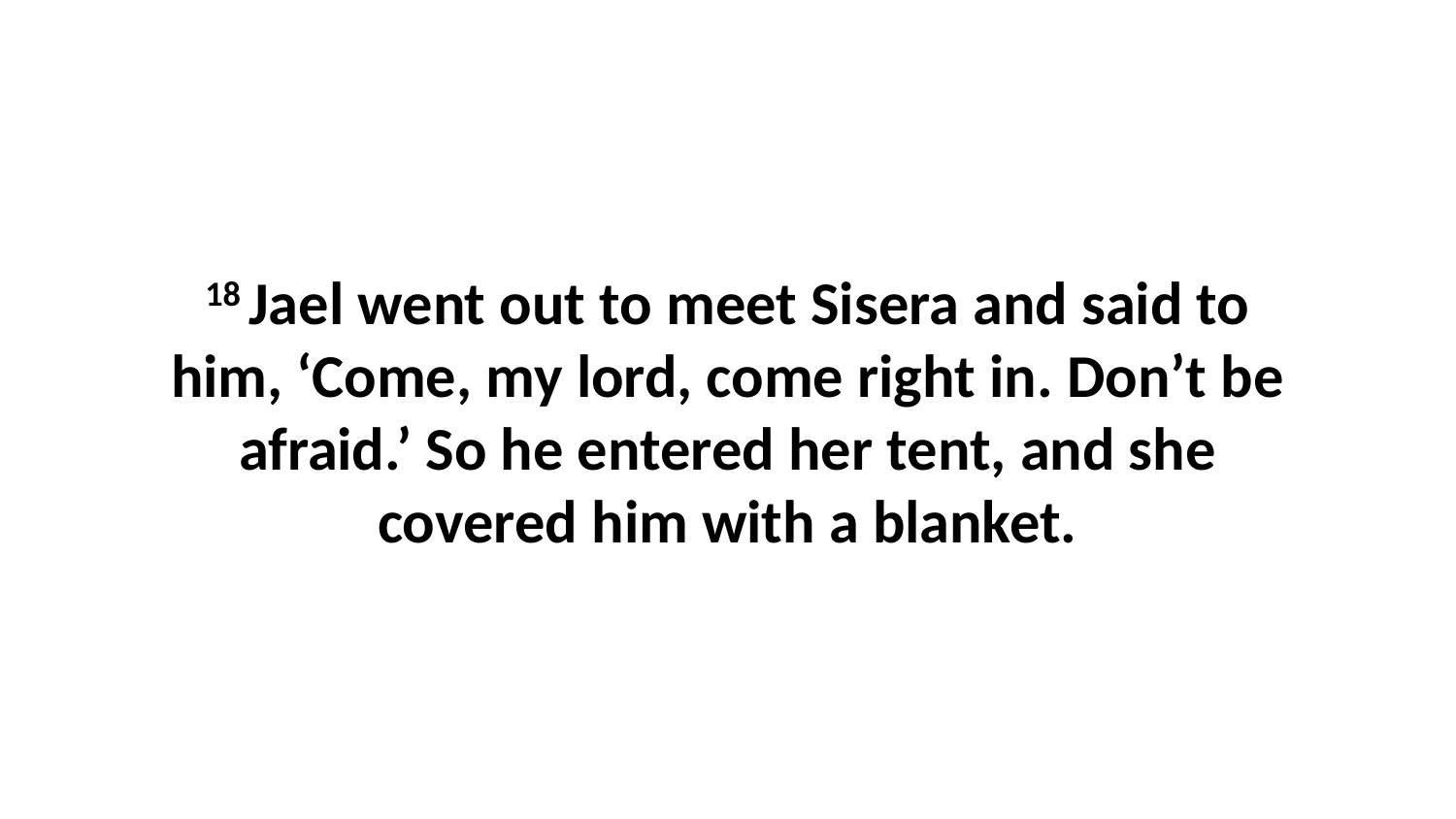

18 Jael went out to meet Sisera and said to him, ‘Come, my lord, come right in. Don’t be afraid.’ So he entered her tent, and she covered him with a blanket.